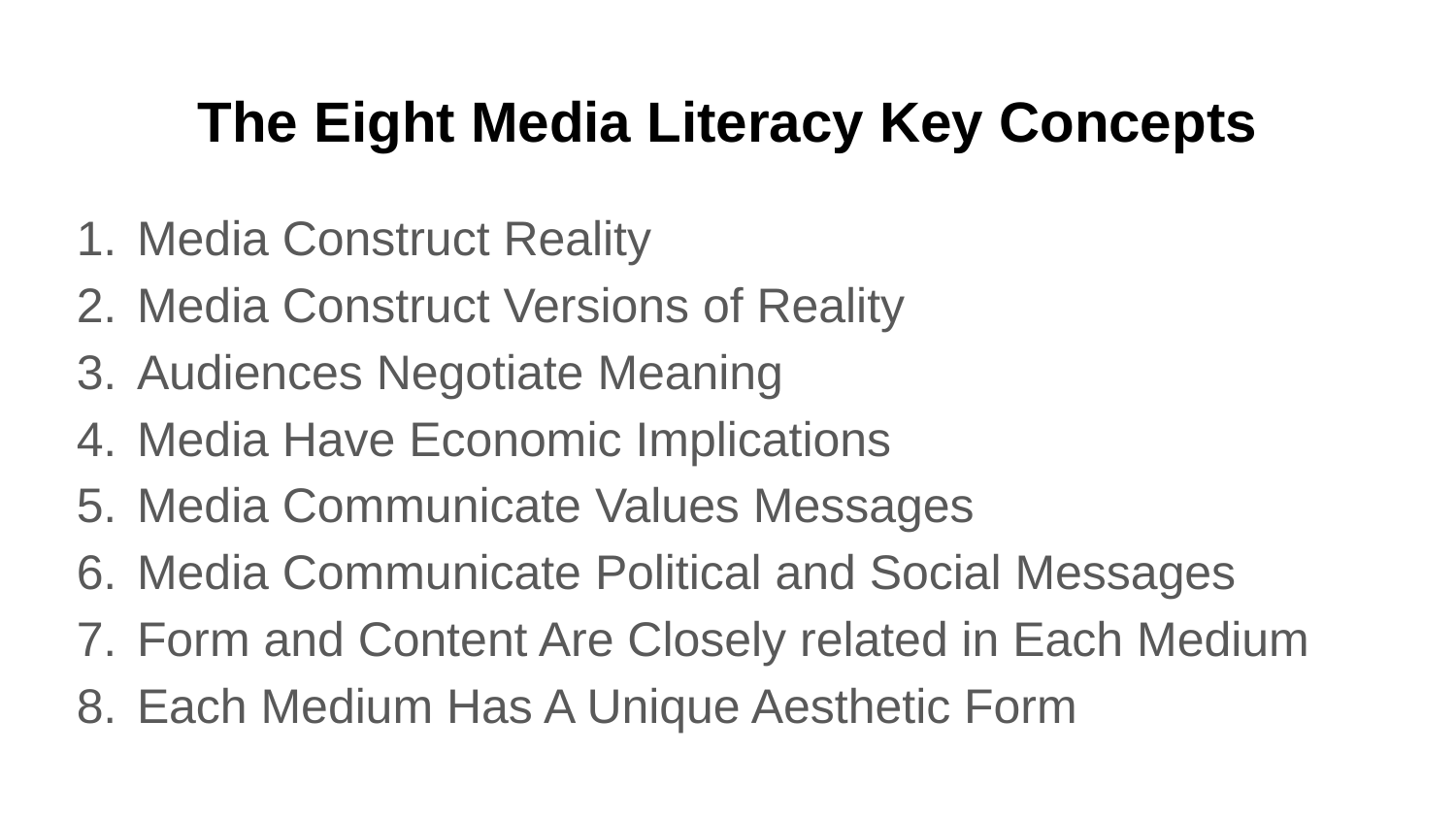

# The Eight Media Literacy Key Concepts
Media Construct Reality
Media Construct Versions of Reality
Audiences Negotiate Meaning
Media Have Economic Implications
Media Communicate Values Messages
Media Communicate Political and Social Messages
Form and Content Are Closely related in Each Medium
Each Medium Has A Unique Aesthetic Form